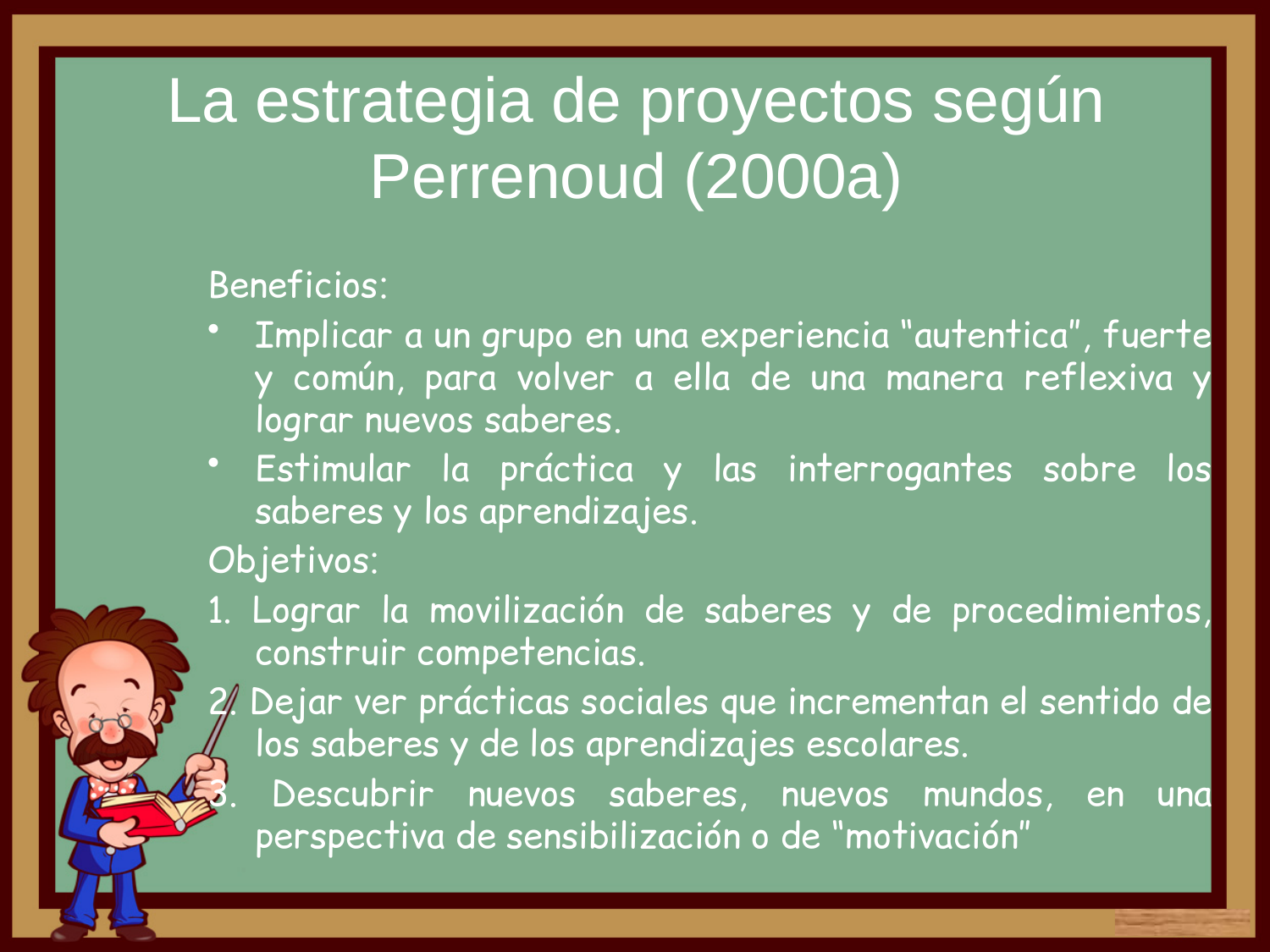

# La estrategia de proyectos según Perrenoud (2000a)
Beneficios:
Implicar a un grupo en una experiencia “autentica”, fuerte y común, para volver a ella de una manera reflexiva y lograr nuevos saberes.
Estimular la práctica y las interrogantes sobre los saberes y los aprendizajes.
Objetivos:
1. Lograr la movilización de saberes y de procedimientos, construir competencias.
2. Dejar ver prácticas sociales que incrementan el sentido de los saberes y de los aprendizajes escolares.
3. Descubrir nuevos saberes, nuevos mundos, en una perspectiva de sensibilización o de “motivación”